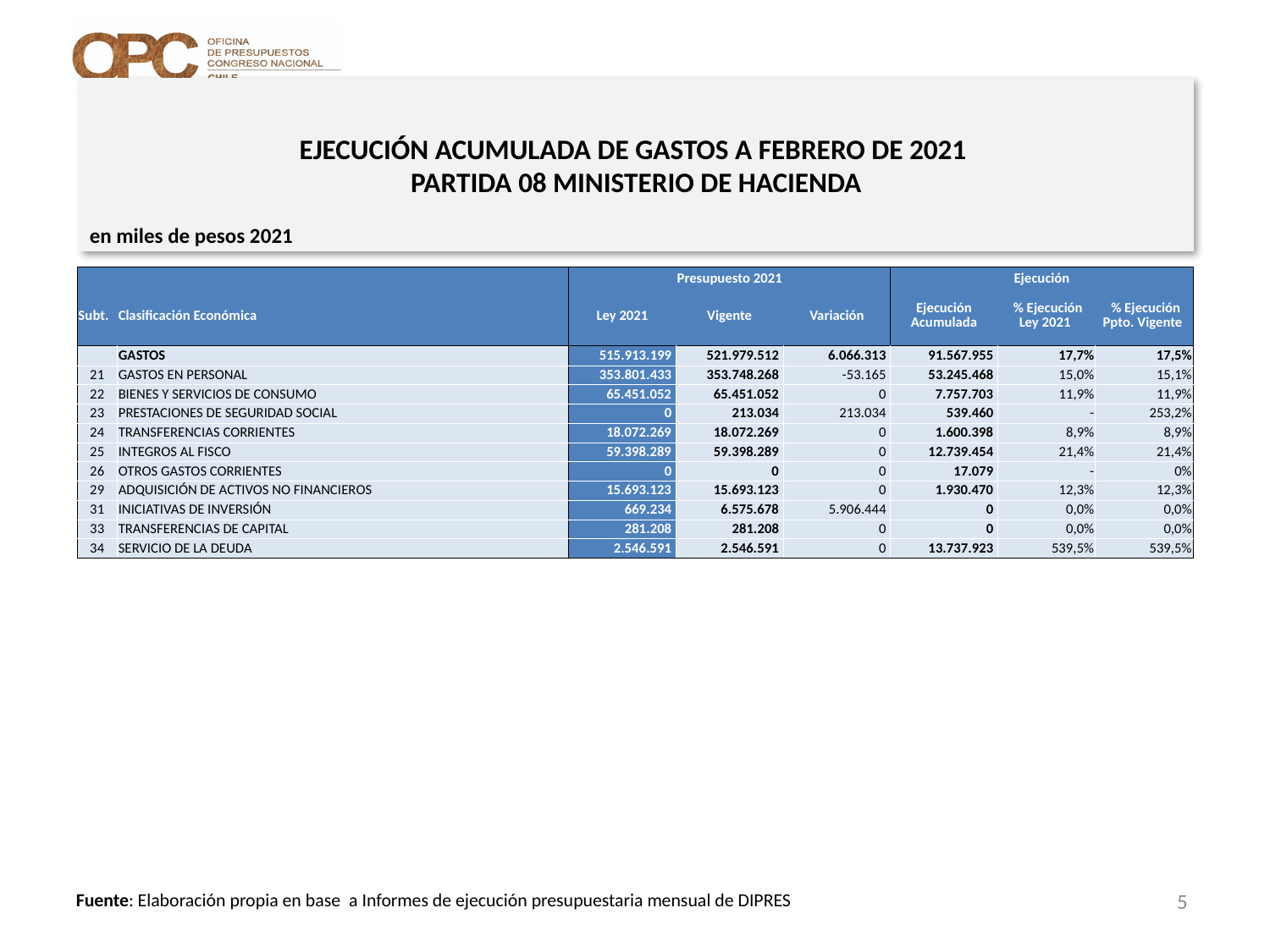

# EJECUCIÓN ACUMULADA DE GASTOS A FEBRERO DE 2021 PARTIDA 08 MINISTERIO DE HACIENDA
en miles de pesos 2021
|  |  | Presupuesto 2021 |  |  | Ejecución |  |  |
| --- | --- | --- | --- | --- | --- | --- | --- |
| Subt. | Clasificación Económica | Ley 2021 | Vigente | Variación | Ejecución Acumulada | % Ejecución Ley 2021 | % Ejecución Ppto. Vigente |
|  | GASTOS | 515.913.199 | 521.979.512 | 6.066.313 | 91.567.955 | 17,7% | 17,5% |
| 21 | GASTOS EN PERSONAL | 353.801.433 | 353.748.268 | -53.165 | 53.245.468 | 15,0% | 15,1% |
| 22 | BIENES Y SERVICIOS DE CONSUMO | 65.451.052 | 65.451.052 | 0 | 7.757.703 | 11,9% | 11,9% |
| 23 | PRESTACIONES DE SEGURIDAD SOCIAL | 0 | 213.034 | 213.034 | 539.460 | - | 253,2% |
| 24 | TRANSFERENCIAS CORRIENTES | 18.072.269 | 18.072.269 | 0 | 1.600.398 | 8,9% | 8,9% |
| 25 | INTEGROS AL FISCO | 59.398.289 | 59.398.289 | 0 | 12.739.454 | 21,4% | 21,4% |
| 26 | OTROS GASTOS CORRIENTES | 0 | 0 | 0 | 17.079 | - | 0% |
| 29 | ADQUISICIÓN DE ACTIVOS NO FINANCIEROS | 15.693.123 | 15.693.123 | 0 | 1.930.470 | 12,3% | 12,3% |
| 31 | INICIATIVAS DE INVERSIÓN | 669.234 | 6.575.678 | 5.906.444 | 0 | 0,0% | 0,0% |
| 33 | TRANSFERENCIAS DE CAPITAL | 281.208 | 281.208 | 0 | 0 | 0,0% | 0,0% |
| 34 | SERVICIO DE LA DEUDA | 2.546.591 | 2.546.591 | 0 | 13.737.923 | 539,5% | 539,5% |
5